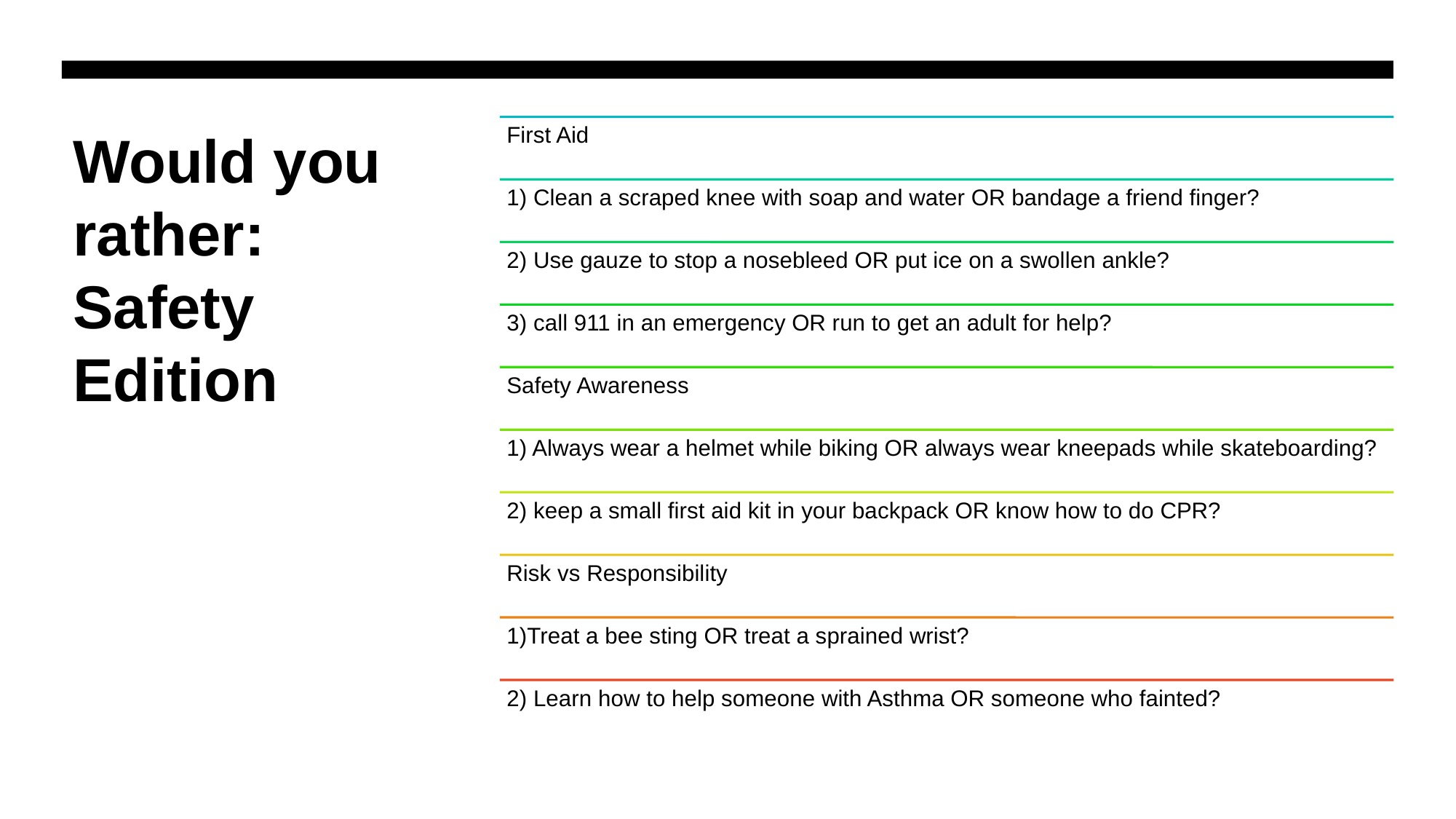

# Would you rather: Safety Edition
First Aid
1) Clean a scraped knee with soap and water OR bandage a friend finger?
2) Use gauze to stop a nosebleed OR put ice on a swollen ankle?
3) call 911 in an emergency OR run to get an adult for help?
Safety Awareness
1) Always wear a helmet while biking OR always wear kneepads while skateboarding?
2) keep a small first aid kit in your backpack OR know how to do CPR?
Risk vs Responsibility
1)Treat a bee sting OR treat a sprained wrist?
2) Learn how to help someone with Asthma OR someone who fainted?